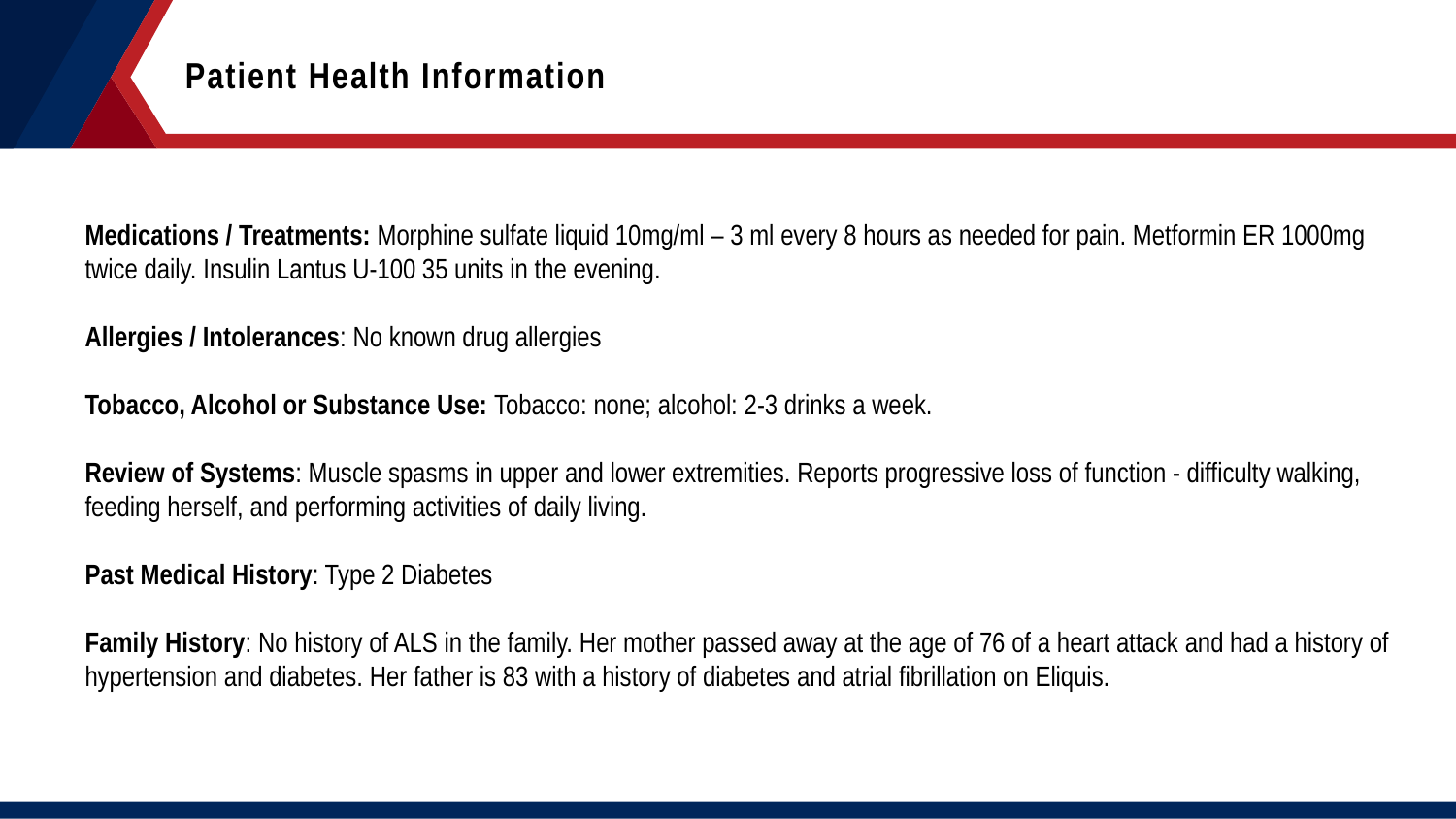

Patient Health Information

Medications / Treatments: Morphine sulfate liquid 10mg/ml – 3 ml every 8 hours as needed for pain. Metformin ER 1000mg twice daily. Insulin Lantus U-100 35 units in the evening.

Allergies / Intolerances: No known drug allergies

Tobacco, Alcohol or Substance Use: Tobacco: none; alcohol: 2-3 drinks a week.

Review of Systems: Muscle spasms in upper and lower extremities. Reports progressive loss of function - difficulty walking, feeding herself, and performing activities of daily living.

Past Medical History: Type 2 Diabetes

Family History: No history of ALS in the family. Her mother passed away at the age of 76 of a heart attack and had a history of hypertension and diabetes. Her father is 83 with a history of diabetes and atrial fibrillation on Eliquis.